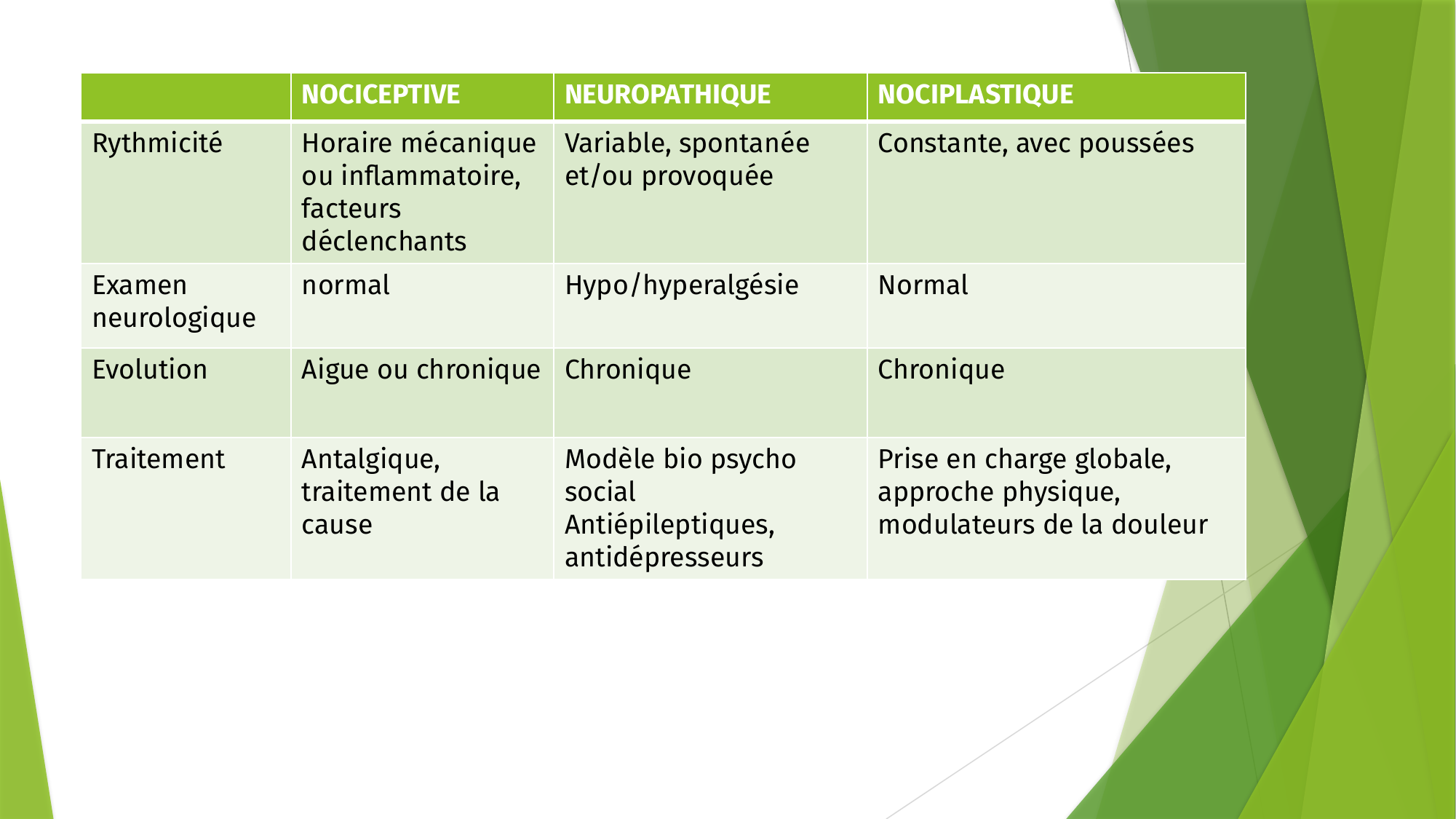

#
|  | NOCICEPTIVE | NEUROPATHIQUE | NOCIPLASTIQUE |
| --- | --- | --- | --- |
| Rythmicité | Horaire mécanique ou inflammatoire, facteurs déclenchants | Variable, spontanée et/ou provoquée | Constante, avec poussées |
| Examen neurologique | normal | Hypo/hyperalgésie | Normal |
| Evolution | Aigue ou chronique | Chronique | Chronique |
| Traitement | Antalgique, traitement de la cause | Modèle bio psycho social Antiépileptiques, antidépresseurs | Prise en charge globale, approche physique, modulateurs de la douleur |